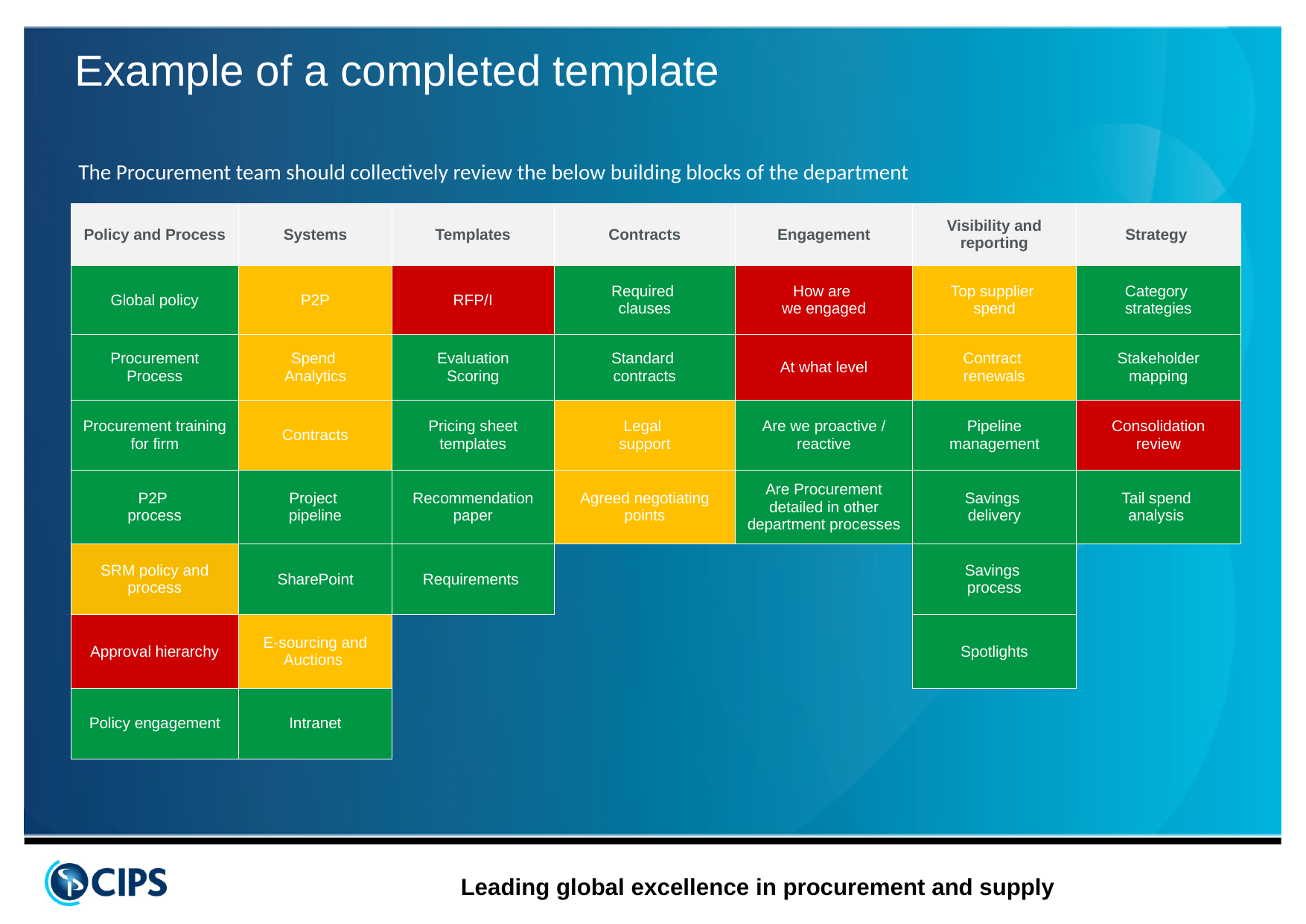

Example of a completed template
The Procurement team should collectively review the below building blocks of the department
| Policy and Process | Systems | Templates | Contracts | Engagement | Visibility and reporting | Strategy |
| --- | --- | --- | --- | --- | --- | --- |
| Global policy | P2P | RFP/I | Required clauses | How are we engaged | Top supplier spend | Category strategies |
| Procurement Process | Spend Analytics | Evaluation Scoring | Standard contracts | At what level | Contract renewals | Stakeholder mapping |
| Procurement training for firm | Contracts | Pricing sheet templates | Legal support | Are we proactive / reactive | Pipeline management | Consolidation review |
| P2P process | Project pipeline | Recommendation paper | Agreed negotiating points | Are Procurement detailed in other department processes | Savings delivery | Tail spend analysis |
| SRM policy and process | SharePoint | Requirements |  |  | Savings process |  |
| Approval hierarchy | E-sourcing and Auctions |  |  |  | Spotlights |  |
| Policy engagement | Intranet |  |  |  |  |  |
12